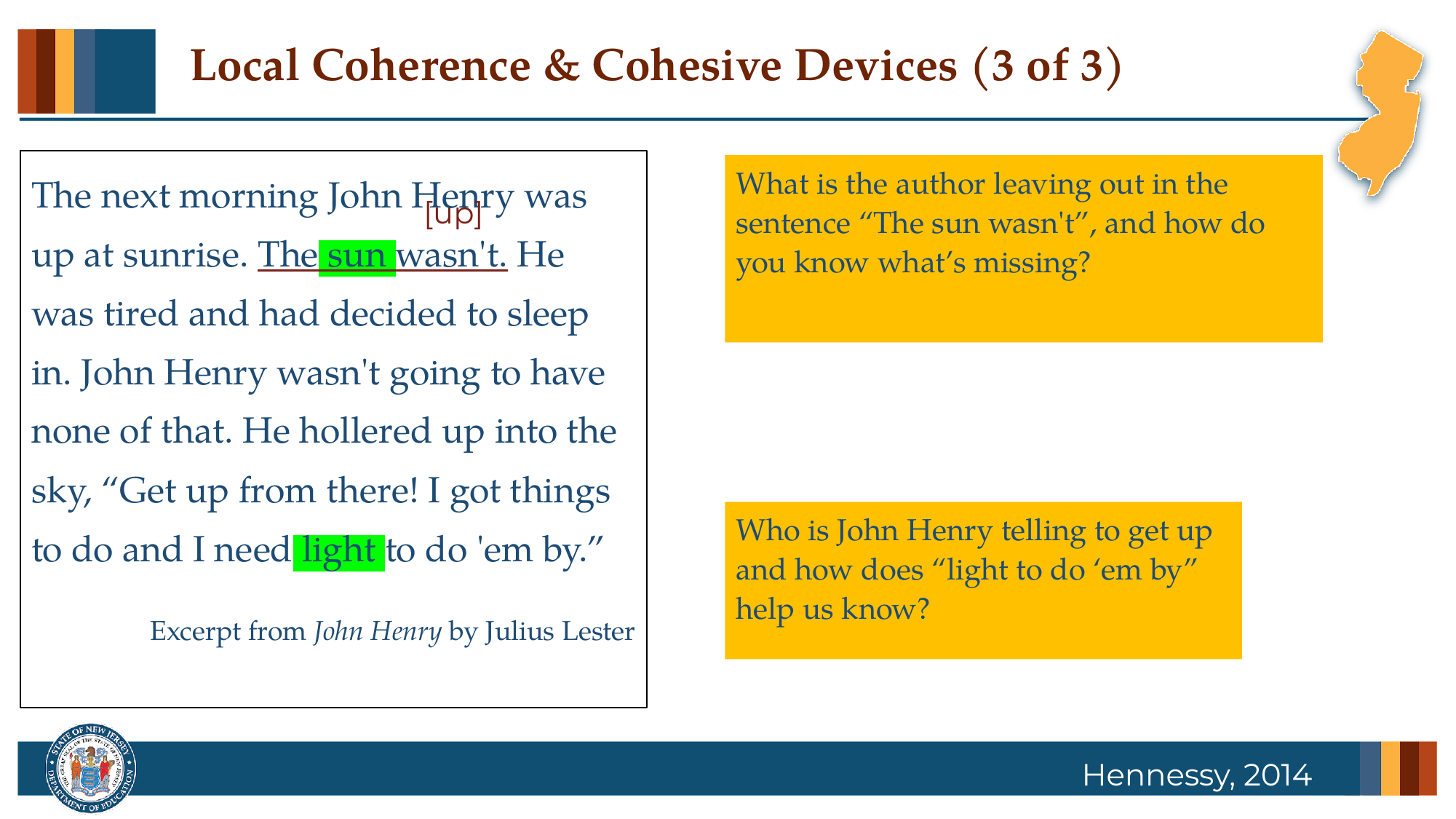

# Local Coherence & Cohesive Devices (3 of 3)
The next morning John Henry was up at sunrise. The sun wasn't. He was tired and had decided to sleep in. John Henry wasn't going to have none of that. He hollered up into the sky, “Get up from there! I got things to do and I need light to do 'em by.”
Excerpt from John Henry by Julius Lester
What is the author leaving out in the sentence “The sun wasn't”, and how do you know what’s missing?
[up]
Who is John Henry telling to get up and how does “light to do ‘em by” help us know?
Hennessy, 2014